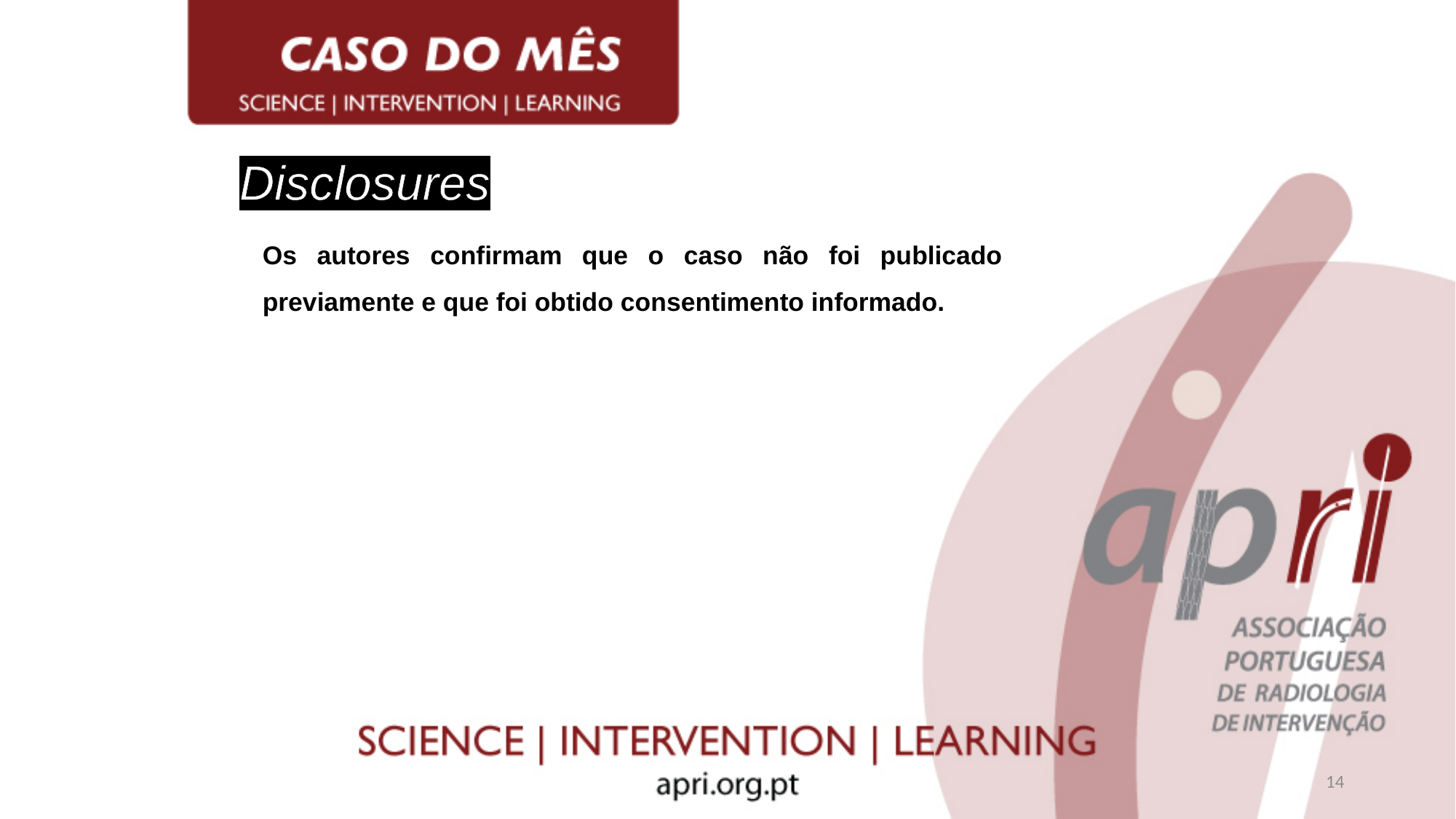

# Disclosures
Os autores confirmam que o caso não foi publicado previamente e que foi obtido consentimento informado.

14